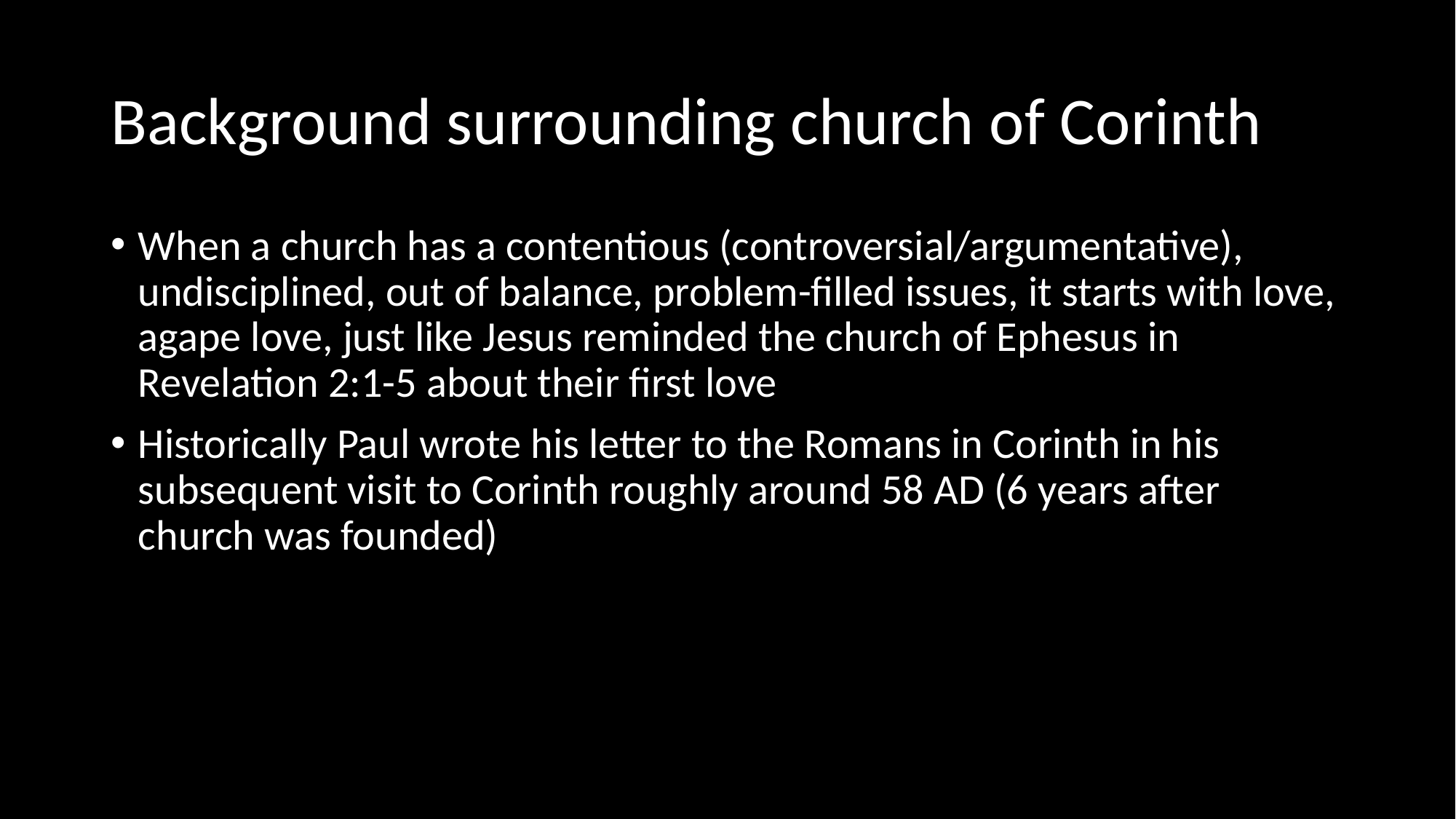

# Background surrounding church of Corinth
When a church has a contentious (controversial/argumentative), undisciplined, out of balance, problem-filled issues, it starts with love, agape love, just like Jesus reminded the church of Ephesus in Revelation 2:1-5 about their first love
Historically Paul wrote his letter to the Romans in Corinth in his subsequent visit to Corinth roughly around 58 AD (6 years after church was founded)